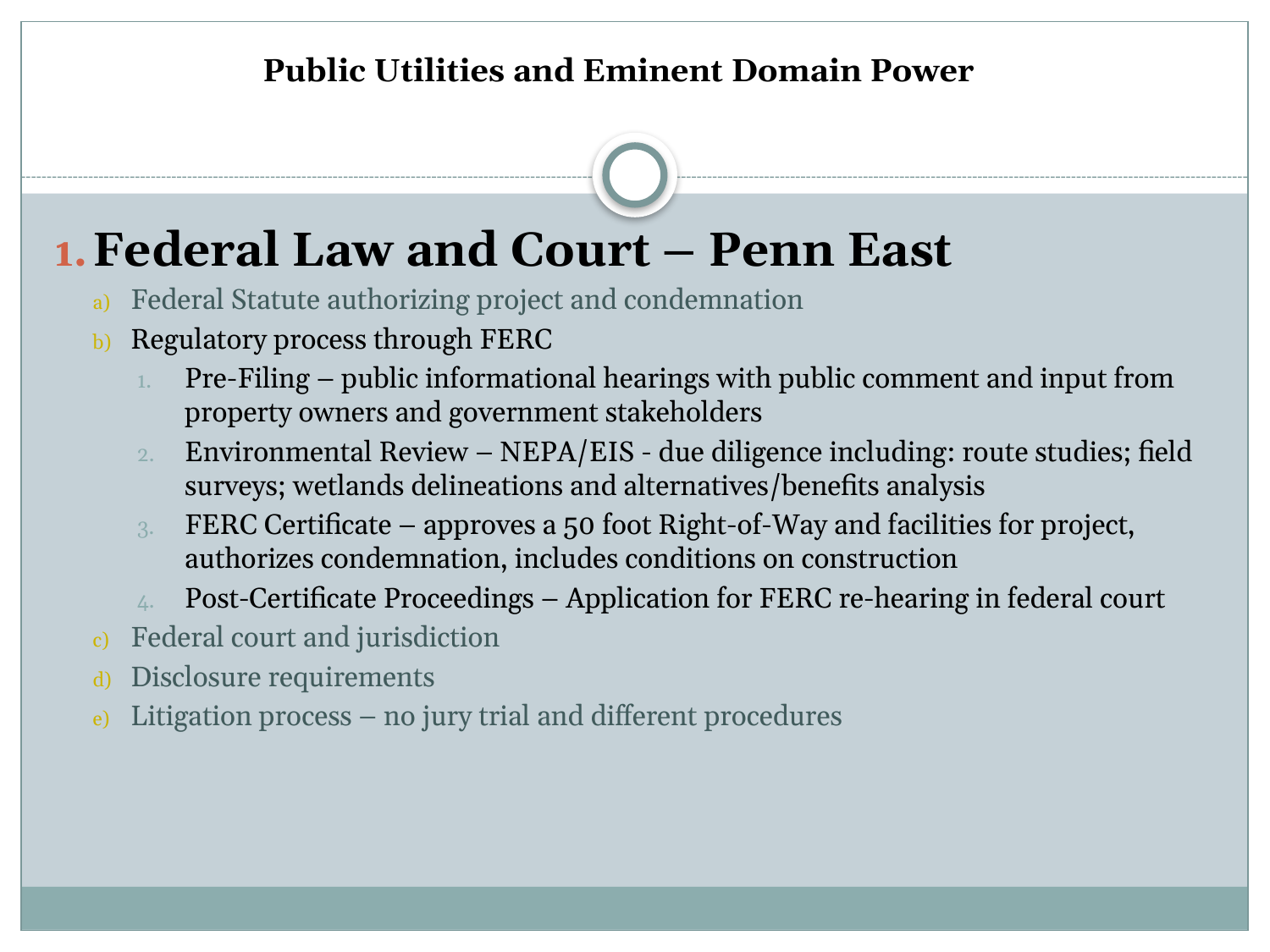

Public Utilities and Eminent Domain Power
Federal Law and Court – Penn East
Federal Statute authorizing project and condemnation
Regulatory process through FERC
Pre-Filing – public informational hearings with public comment and input from property owners and government stakeholders
Environmental Review – NEPA/EIS - due diligence including: route studies; field surveys; wetlands delineations and alternatives/benefits analysis
FERC Certificate – approves a 50 foot Right-of-Way and facilities for project, authorizes condemnation, includes conditions on construction
Post-Certificate Proceedings – Application for FERC re-hearing in federal court
Federal court and jurisdiction
Disclosure requirements
Litigation process – no jury trial and different procedures